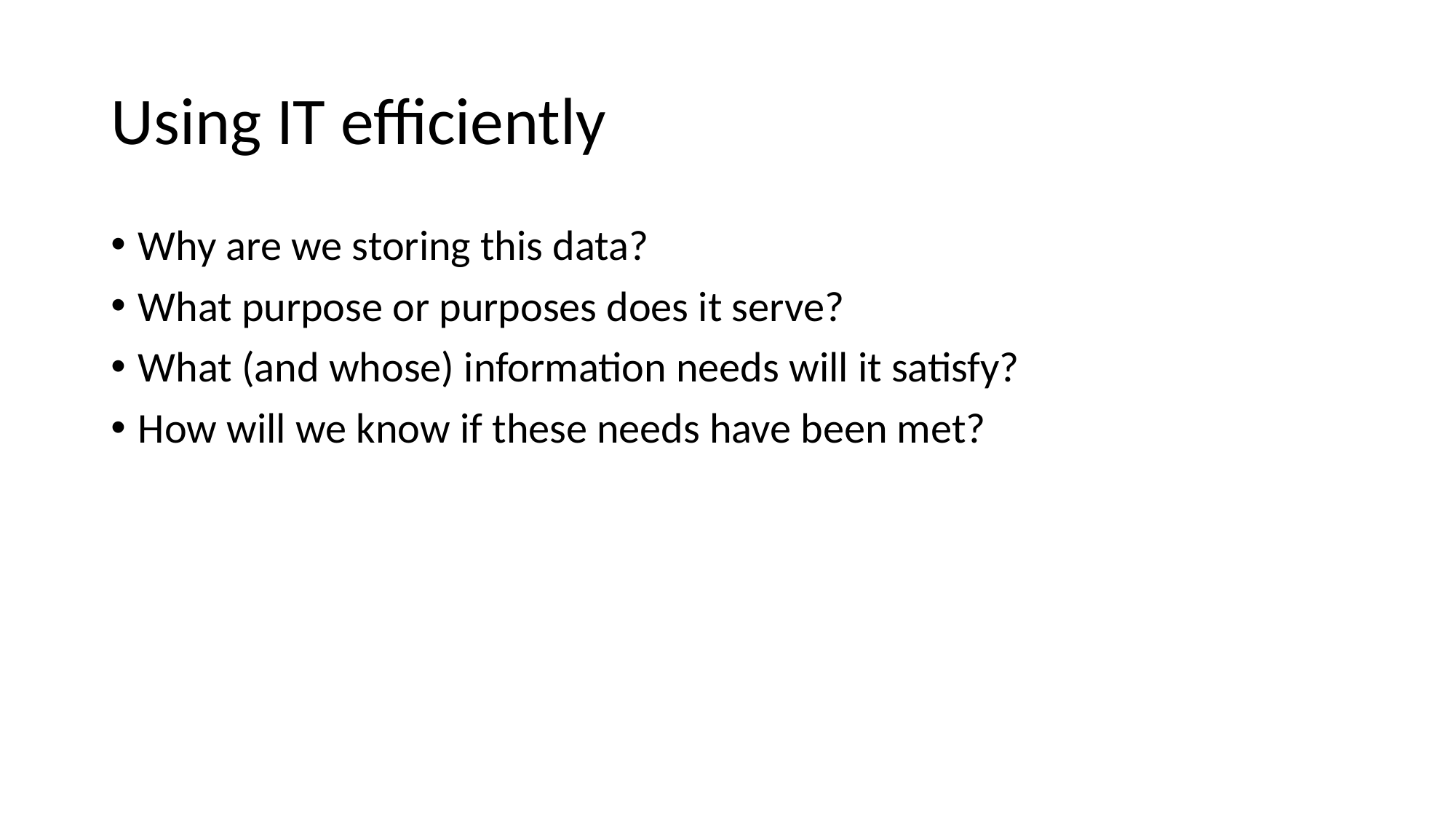

# Using IT efficiently
Why are we storing this data?
What purpose or purposes does it serve?
What (and whose) information needs will it satisfy?
How will we know if these needs have been met?